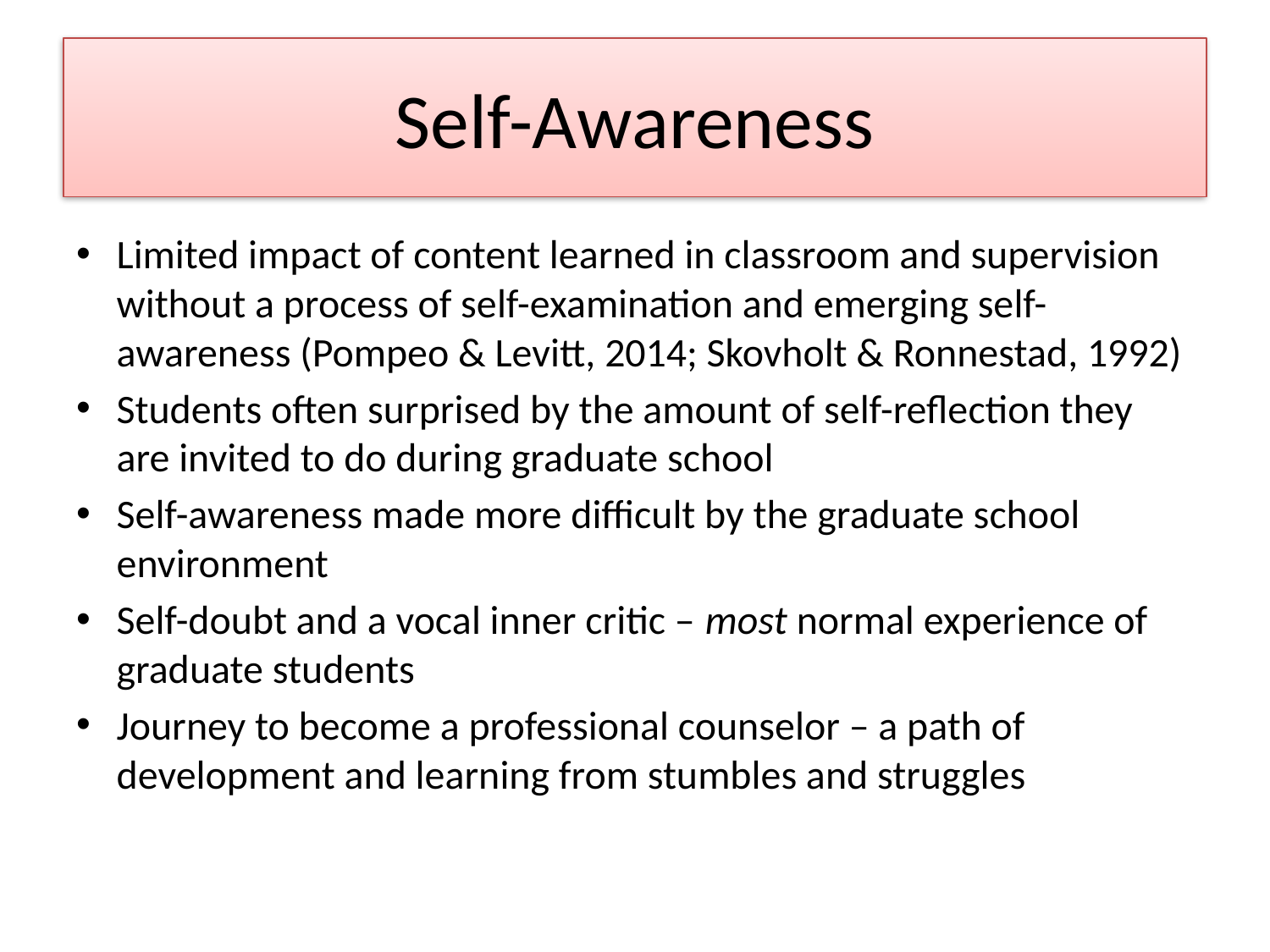

# Self-Awareness
Limited impact of content learned in classroom and supervision without a process of self-examination and emerging self-awareness (Pompeo & Levitt, 2014; Skovholt & Ronnestad, 1992)
Students often surprised by the amount of self-reflection they are invited to do during graduate school
Self-awareness made more difficult by the graduate school environment
Self-doubt and a vocal inner critic – most normal experience of graduate students
Journey to become a professional counselor – a path of development and learning from stumbles and struggles